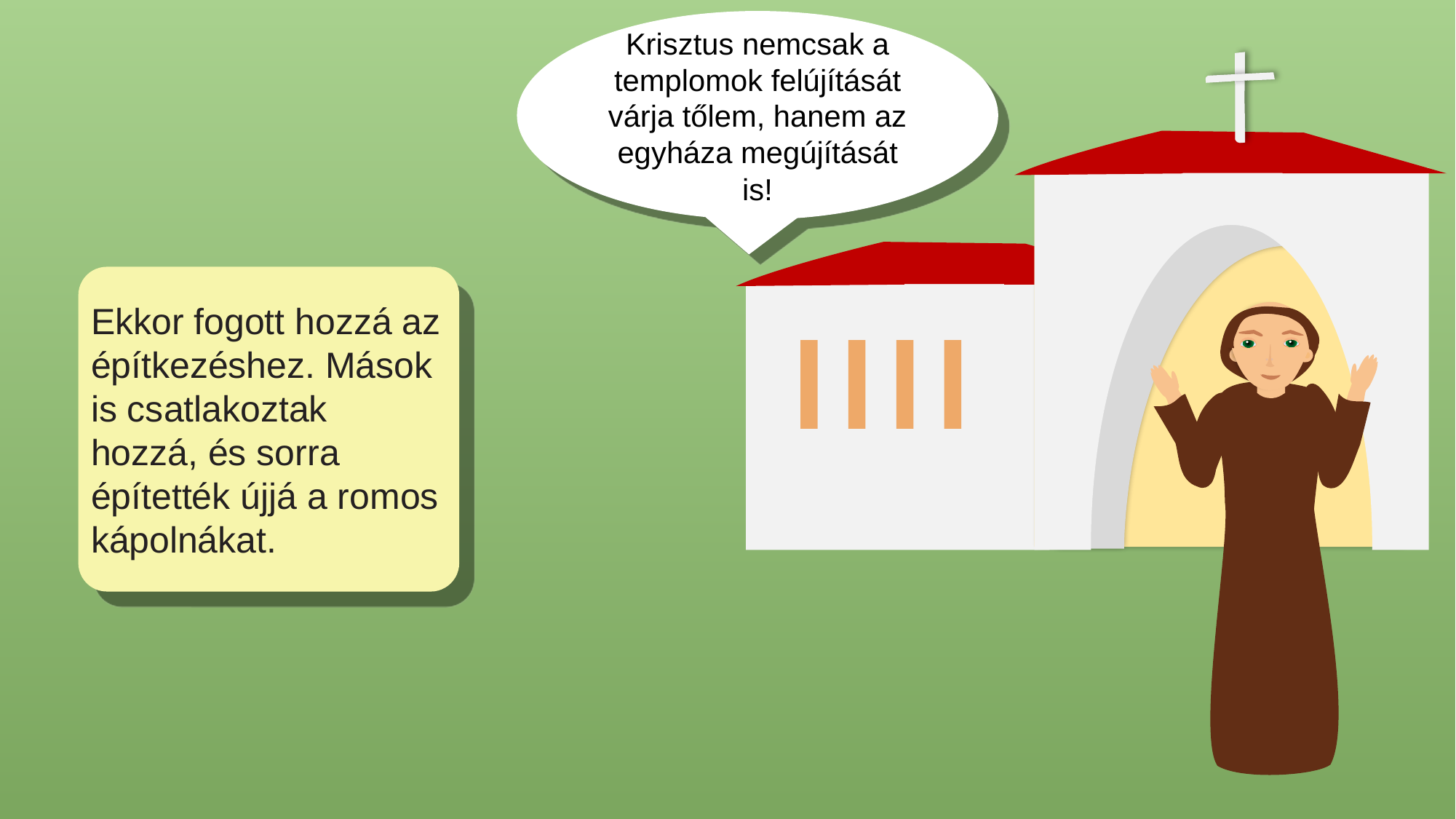

Krisztus nemcsak a templomok felújítását várja tőlem, hanem az egyháza megújítását is!

Ekkor fogott hozzá az építkezéshez. Mások is csatlakoztak
hozzá, és sorra építették újjá a romos kápolnákat.